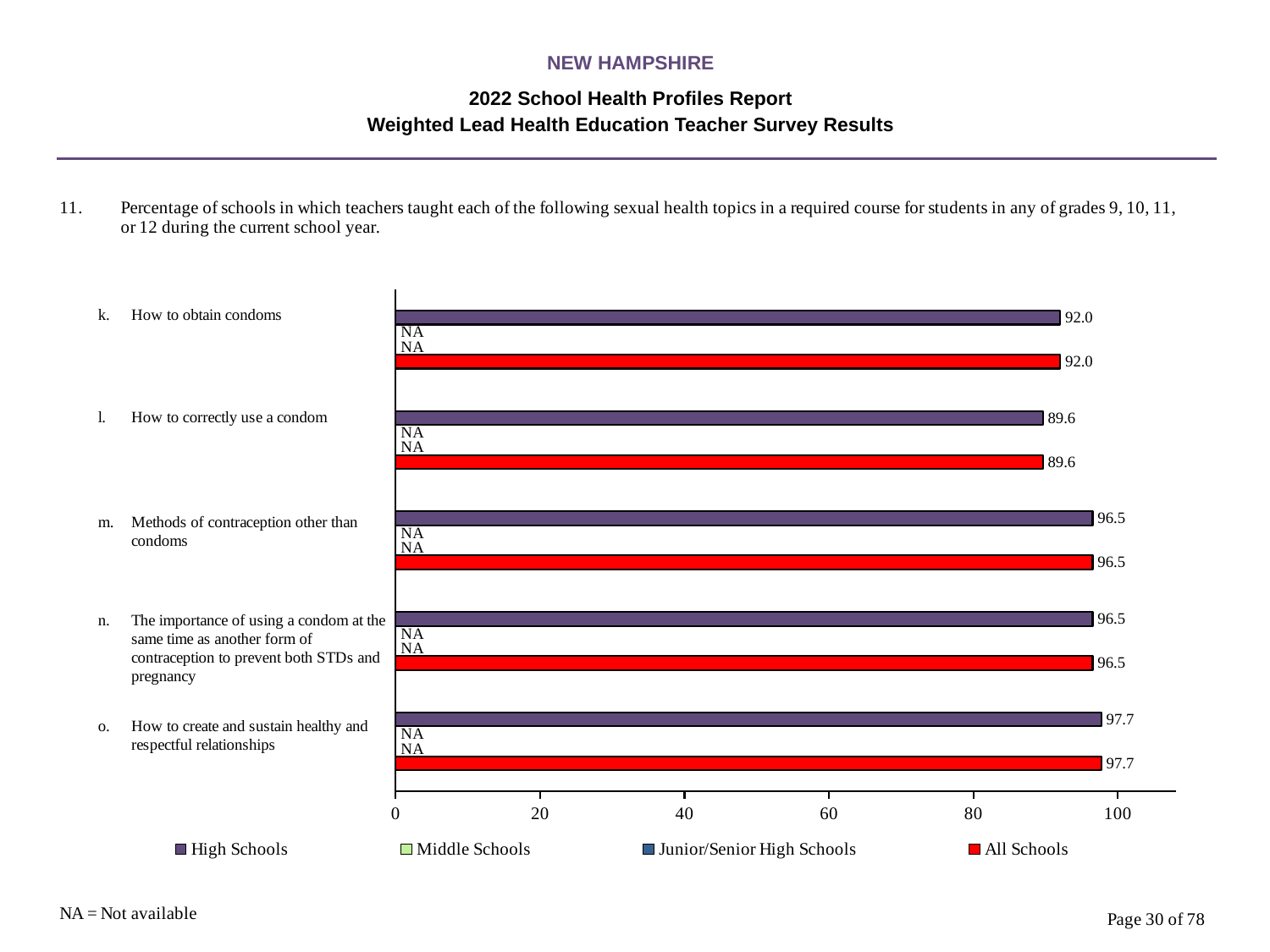

NEW HAMPSHIRE
2022 School Health Profiles Report
Weighted Lead Health Education Teacher Survey Results

### Chart

| Category | All Schools | Junior/Senior High Schools | Middle Schools | High Schools |
|---|---|---|---|---|
| How to create and sustain healthy and respectful relationships | 97.7 | 0.0009 | 0.0009 | 97.7 |
| The importance of using a condom at the same time as another form of contraception to prevent both STDs and pregnancy | 96.5 | 0.0009 | 0.0009 | 96.5 |
| Methods of contraception other than condoms | 96.5 | 0.0009 | 0.0009 | 96.5 |
| How to correctly use a condom | 89.6 | 0.0009 | 0.0009 | 89.6 |
| How to obtain condoms | 92.0 | 0.0009 | 0.0009 | 92.0 |